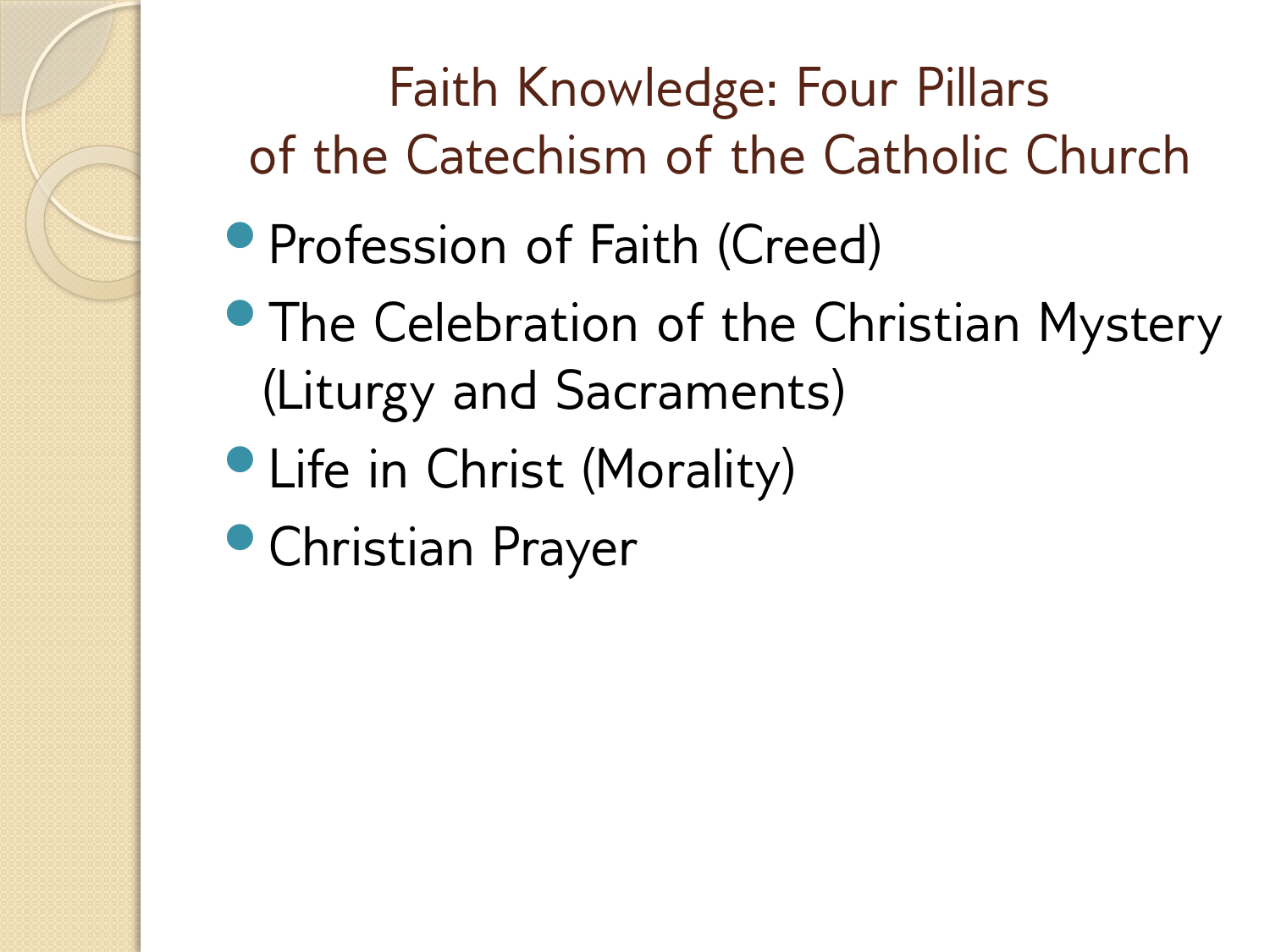

# Faith Knowledge: Four Pillars of the Catechism of the Catholic Church
Profession of Faith (Creed)
The Celebration of the Christian Mystery (Liturgy and Sacraments)
Life in Christ (Morality)
Christian Prayer